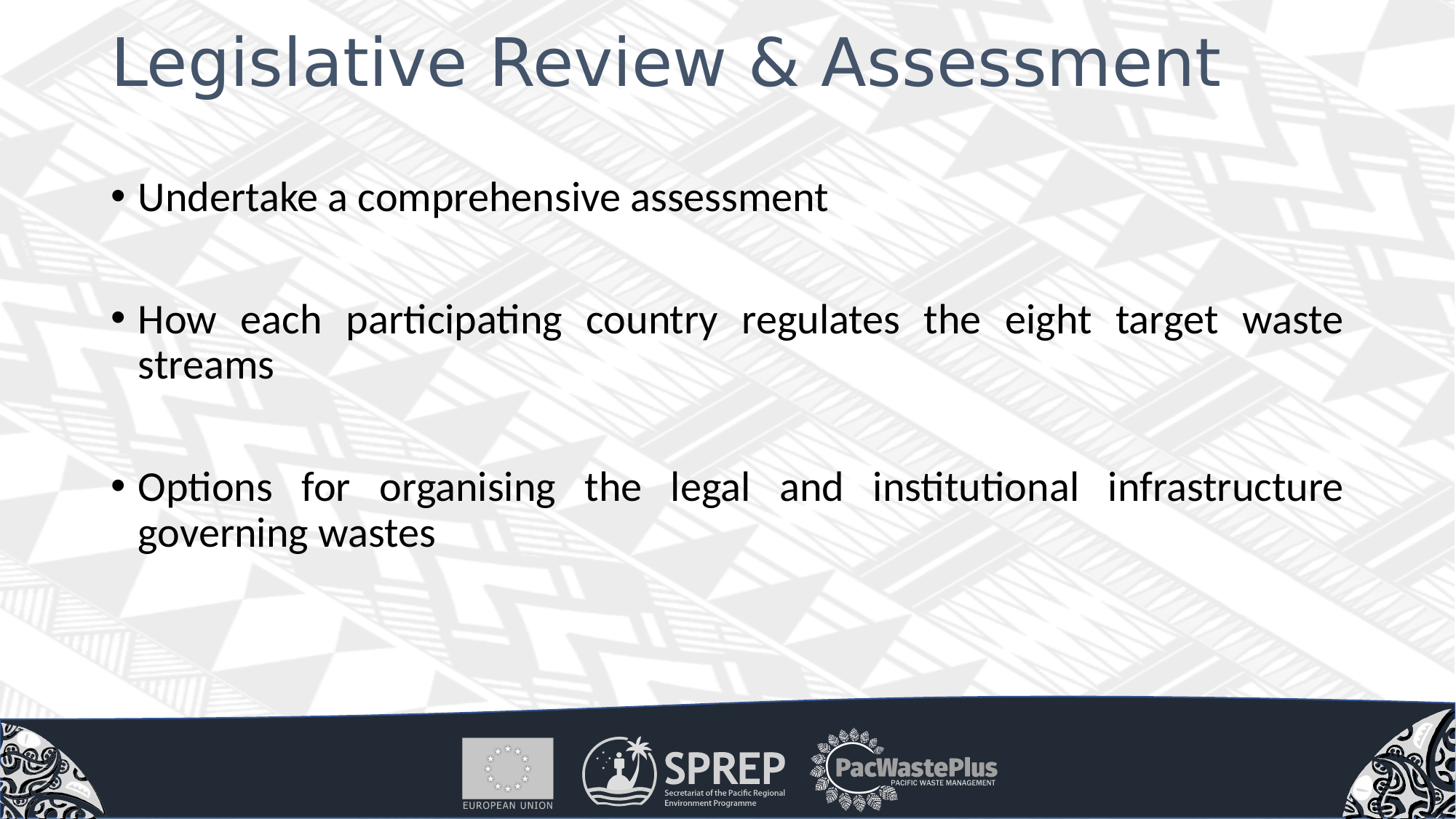

# Legislative Review & Assessment
Undertake a comprehensive assessment

How each participating country regulates the eight target waste streams

Options for organising the legal and institutional infrastructure governing wastes